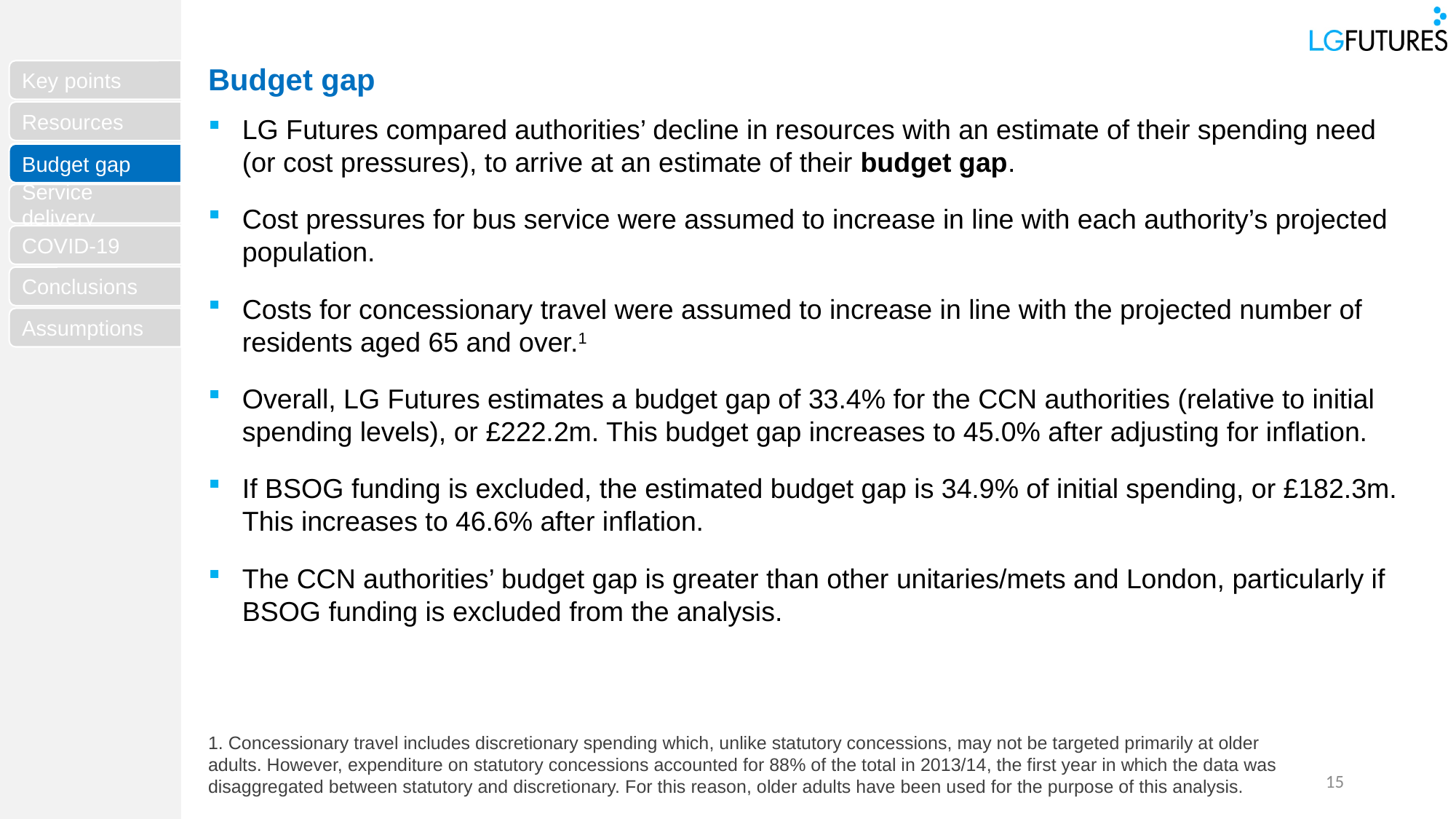

Budget gap
LG Futures compared authorities’ decline in resources with an estimate of their spending need (or cost pressures), to arrive at an estimate of their budget gap.
Cost pressures for bus service were assumed to increase in line with each authority’s projected population.
Costs for concessionary travel were assumed to increase in line with the projected number of residents aged 65 and over.1
Overall, LG Futures estimates a budget gap of 33.4% for the CCN authorities (relative to initial spending levels), or £222.2m. This budget gap increases to 45.0% after adjusting for inflation.
If BSOG funding is excluded, the estimated budget gap is 34.9% of initial spending, or £182.3m. This increases to 46.6% after inflation.
The CCN authorities’ budget gap is greater than other unitaries/mets and London, particularly if BSOG funding is excluded from the analysis.
Budget gap
1. Concessionary travel includes discretionary spending which, unlike statutory concessions, may not be targeted primarily at older adults. However, expenditure on statutory concessions accounted for 88% of the total in 2013/14, the first year in which the data was disaggregated between statutory and discretionary. For this reason, older adults have been used for the purpose of this analysis.
15